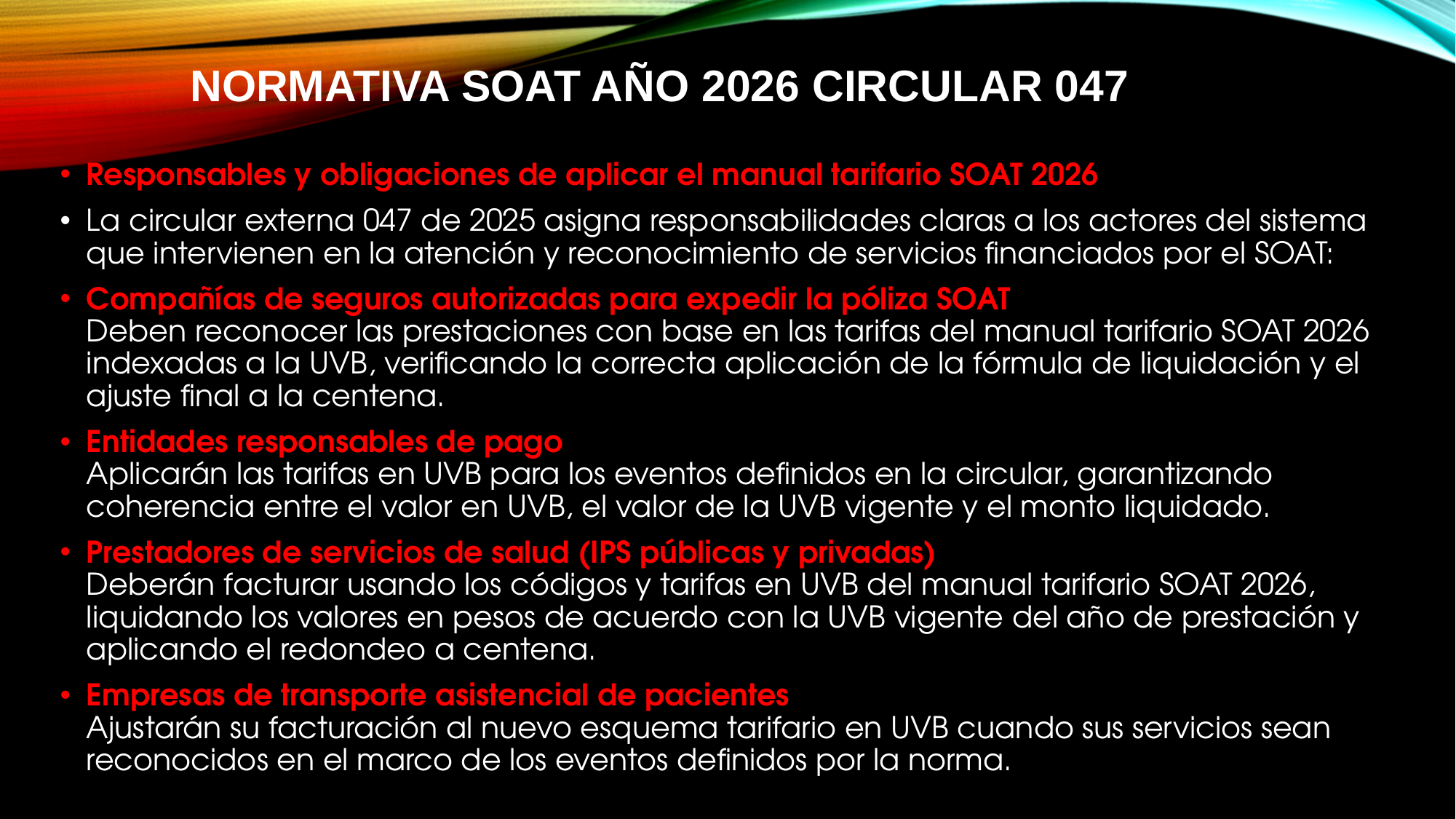

# Normativa soat año 2026 circular 047
Responsables y obligaciones de aplicar el manual tarifario SOAT 2026
La circular externa 047 de 2025 asigna responsabilidades claras a los actores del sistema que intervienen en la atención y reconocimiento de servicios financiados por el SOAT:
Compañías de seguros autorizadas para expedir la póliza SOAT
Deben reconocer las prestaciones con base en las tarifas del manual tarifario SOAT 2026 indexadas a la UVB, verificando la correcta aplicación de la fórmula de liquidación y el ajuste final a la centena.
Entidades responsables de pago
Aplicarán las tarifas en UVB para los eventos definidos en la circular, garantizando coherencia entre el valor en UVB, el valor de la UVB vigente y el monto liquidado.
Prestadores de servicios de salud (IPS públicas y privadas)
Deberán facturar usando los códigos y tarifas en UVB del manual tarifario SOAT 2026, liquidando los valores en pesos de acuerdo con la UVB vigente del año de prestación y aplicando el redondeo a centena.
Empresas de transporte asistencial de pacientes
Ajustarán su facturación al nuevo esquema tarifario en UVB cuando sus servicios sean reconocidos en el marco de los eventos definidos por la norma.